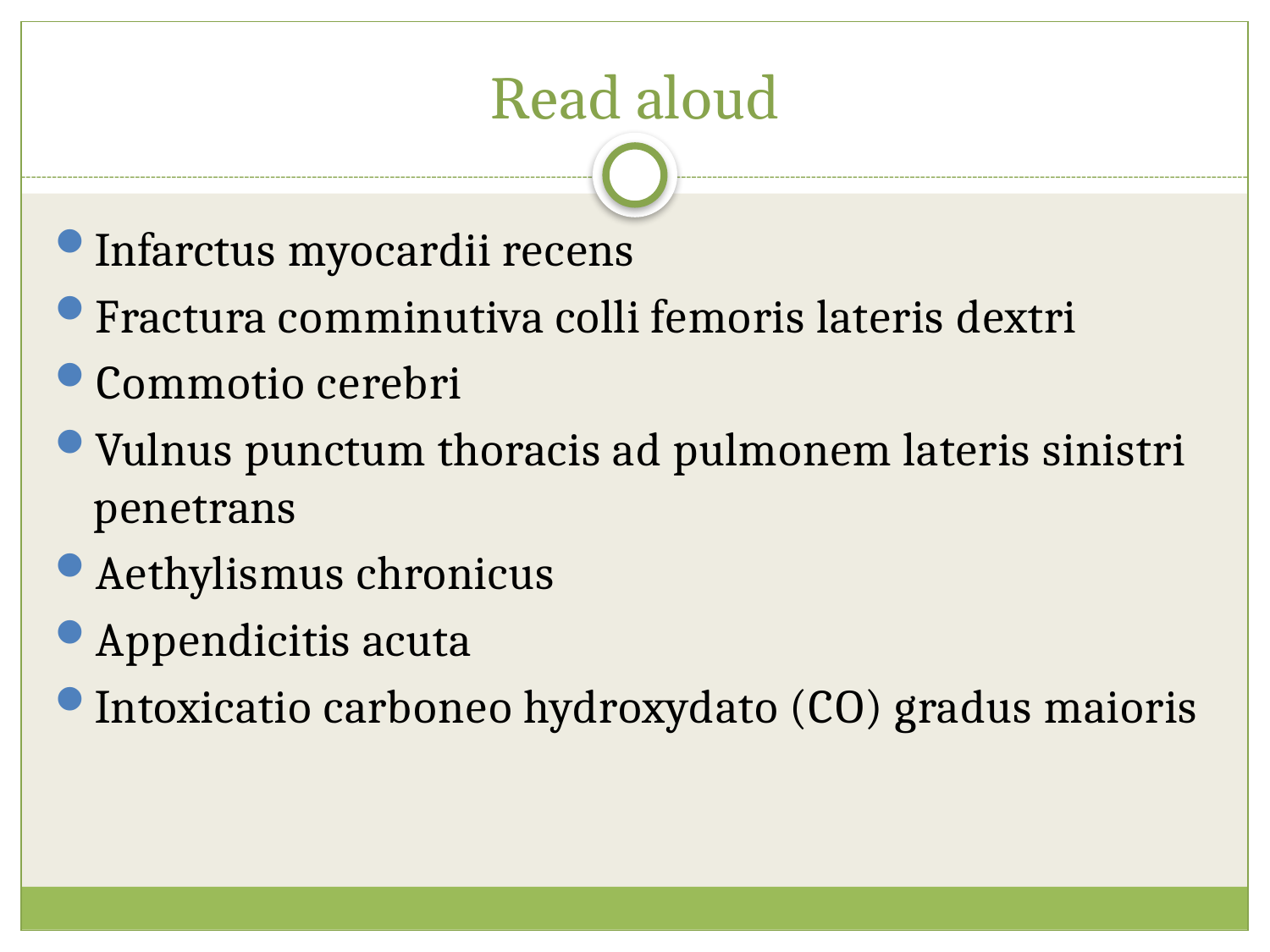

# Read aloud
Infarctus myocardii recens
Fractura comminutiva colli femoris lateris dextri
Commotio cerebri
Vulnus punctum thoracis ad pulmonem lateris sinistri penetrans
Aethylismus chronicus
Appendicitis acuta
Intoxicatio carboneo hydroxydato (CO) gradus maioris